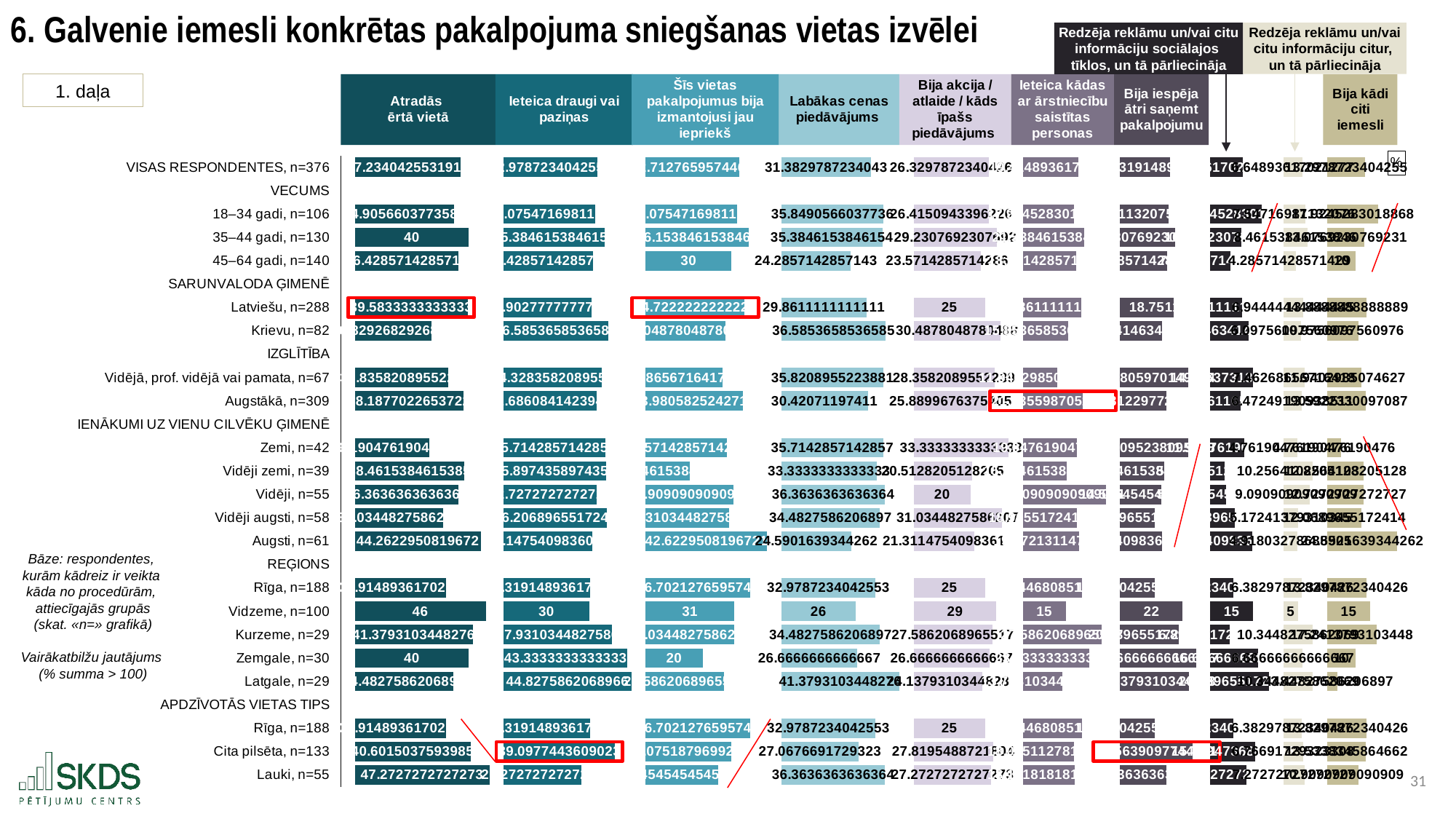

6. Galvenie iemesli konkrētas pakalpojuma sniegšanas vietas izvēlei
Redzēja reklāmu un/vai citu informāciju sociālajos
tīklos, un tā pārliecināja
Redzēja reklāmu un/vai citu informāciju citur,
un tā pārliecināja
1. daļa

### Chart: %

| Category | . | Šī iestāde atradās respondentei ērtā vietā | . | Šo vietu respondentei ieteica draugi vai paziņas | . | Šīs vietas pakalpojumus respondente bija izmantojusi jau iepriekš (pozitīva iepriekšējā pieredze) | . | Labākas cenas piedāvājums | . | Interesējošajam pakalpojumam bija akcija / atlaide / kāds īpašs piedāvājums  | . | Šo vietu respondentei ieteica kādas ar ārstniecību saistītas personas | . | Iestādē bija iespēja ātri saņemt pakalpojumu | . | Redzēja reklāmu un/vai citu informāciju sociālajos tīklos, un tā pārliecināja | . | Redzēja reklāmu un/vai citu informāciju citur (piem., iestādes mājaslapā), un tā pārliecināja | . | Bija kādi citi iemesli |
|---|---|---|---|---|---|---|---|---|---|---|---|---|---|---|---|---|---|---|---|---|
| VISAS RESPONDENTES, n=376 | 5.0 | 37.234042553191486 | 15.038684719535787 | 32.97872340425532 | 16.848862802641236 | 32.71276595744681 | 14.910184862225314 | 31.382978723404253 | 14.996331621423334 | 26.329787234042552 | 12.003546099290777 | 19.414893617021274 | 14.676015473887816 | 17.5531914893617 | 14.113475177304966 | 11.436170212765957 | 14.253484959647837 | 6.648936170212766 | 8.695891415994131 | 13.297872340425531 |
| VECUMS | 5.0 | None | None | None | None | None | None | None | None | None | None | None | None | None | None | None | None | None | None | None |
| 18–34 gadi, n=106 | 5.0 | 34.90566037735849 | 17.367066895368787 | 32.075471698113205 | 17.75211450878335 | 32.075471698113205 | 15.547479121558922 | 35.84905660377358 | 10.530253741054004 | 26.41509433962264 | 11.918238993710688 | 17.92452830188679 | 16.1663807890223 | 16.9811320754717 | 14.685534591194969 | 17.92452830188679 | 7.765126870527002 | 7.547169811320755 | 7.797657774886142 | 17.92452830188679 |
| 35–44 gadi, n=130 | 5.0 | 40.0 | 12.272727272727273 | 35.38461538461539 | 14.442970822281168 | 36.15384615384615 | 11.469104665825974 | 35.38461538461539 | 10.9946949602122 | 29.230769230769234 | 9.102564102564095 | 21.53846153846154 | 12.55244755244755 | 19.230769230769234 | 12.435897435897434 | 10.76923076923077 | 14.920424403183024 | 8.461538461538462 | 6.883289124668435 | 13.076923076923078 |
| 45–64 gadi, n=140 | 5.0 | 36.42857142857142 | 15.84415584415585 | 31.428571428571427 | 18.399014778325128 | 30.0 | 17.622950819672127 | 24.285714285714285 | 22.093596059113302 | 23.57142857142857 | 14.76190476190476 | 18.571428571428573 | 15.519480519480517 | 16.428571428571427 | 15.23809523809524 | 7.142857142857142 | 18.54679802955665 | 4.285714285714286 | 11.059113300492612 | 10.0 |
| SARUNVALODA ĢIMENĒ | 5.0 | None | None | None | None | None | None | None | None | None | None | None | None | None | None | None | None | None | None | None |
| Latviešu, n=288 | 5.0 | 39.58333333333333 | 12.689393939393945 | 30.90277777777778 | 18.924808429118777 | 34.72222222222222 | 12.900728597449906 | 29.86111111111111 | 16.518199233716476 | 25.0 | 13.333333333333329 | 20.48611111111111 | 13.60479797979798 | 18.75 | 12.916666666666668 | 11.11111111111111 | 14.578544061302683 | 6.944444444444445 | 8.400383141762452 | 13.88888888888889 |
| Krievu, n=82 | 5.0 | 26.82926829268293 | 25.443458980044344 | 36.58536585365854 | 13.242220353238018 | 28.04878048780488 | 19.574170331867247 | 36.58536585365854 | 9.79394449116905 | 30.48780487804878 | 7.845528455284548 | 15.853658536585366 | 18.237250554323722 | 14.634146341463413 | 17.032520325203254 | 13.414634146341465 | 12.275021026072329 | 6.097560975609756 | 9.24726661059714 | 10.975609756097562 |
| IZGLĪTĪBA | 5.0 | None | None | None | None | None | None | None | None | None | None | None | None | None | None | None | None | None | None | None |
| Vidējā, prof. vidējā vai pamata, n=67 | 5.0 | 32.83582089552239 | 19.436906377204885 | 34.32835820895522 | 15.499227997941333 | 26.865671641791046 | 20.75727917788108 | 35.82089552238806 | 10.55841482243953 | 28.35820895522388 | 9.975124378109449 | 11.940298507462686 | 22.150610583446404 | 23.88059701492537 | 7.786069651741297 | 14.925373134328357 | 10.764282038085437 | 7.462686567164178 | 7.882141019042718 | 11.940298507462686 |
| Augstākā, n=309 | 5.0 | 38.18770226537217 | 14.085025007355107 | 32.68608414239482 | 17.141502064501736 | 33.980582524271846 | 13.642368295400281 | 30.42071197411003 | 15.958598370717556 | 25.88996763754045 | 12.443365695792878 | 21.035598705501616 | 13.055310385407473 | 16.181229773462782 | 15.485436893203886 | 10.679611650485436 | 15.010043521928358 | 6.472491909385113 | 8.872335676821784 | 13.592233009708737 |
| IENĀKUMI UZ VIENU CILVĒKU ĢIMENĒ | 5.0 | None | None | None | None | None | None | None | None | None | None | None | None | None | None | None | None | None | None | None |
| Zemi, n=42 | 5.0 | 26.190476190476193 | 26.08225108225108 | 35.714285714285715 | 14.11330049261084 | 28.57142857142857 | 19.051522248243558 | 35.714285714285715 | 10.665024630541872 | 33.33333333333333 | 5.0 | 19.047619047619047 | 15.043290043290042 | 23.809523809523807 | 7.857142857142861 | 11.904761904761903 | 13.78489326765189 | 4.761904761904762 | 10.582922824302134 | 4.761904761904762 |
| Vidēji zemi, n=39 | 5.0 | 38.46153846153847 | 13.811188811188806 | 35.8974358974359 | 13.930150309460657 | 15.384615384615385 | 32.23833543505674 | 33.33333333333333 | 13.045977011494259 | 20.51282051282051 | 17.820512820512818 | 15.384615384615385 | 18.706293706293707 | 15.384615384615385 | 16.282051282051285 | 5.128205128205128 | 20.561450044208666 | 10.256410256410255 | 5.088417329796641 | 12.82051282051282 |
| Vidēji, n=55 | 5.0 | 36.36363636363637 | 15.909090909090907 | 32.72727272727273 | 17.10031347962383 | 30.909090909090907 | 16.71385991058122 | 36.36363636363637 | 10.01567398119122 | 20.0 | 18.33333333333333 | 29.09090909090909 | 5.0 | 14.545454545454545 | 17.121212121212125 | 5.454545454545454 | 20.23510971786834 | 9.090909090909092 | 6.253918495297805 | 12.727272727272727 |
| Vidēji augsti, n=58 | 5.0 | 31.03448275862069 | 21.238244514106583 | 36.206896551724135 | 13.62068965517242 | 29.310344827586203 | 18.312605992085924 | 34.48275862068966 | 11.896551724137929 | 31.03448275862069 | 7.298850574712638 | 18.96551724137931 | 15.12539184952978 | 12.068965517241379 | 19.59770114942529 | 8.620689655172415 | 17.06896551724138 | 5.172413793103448 | 10.172413793103448 | 12.068965517241379 |
| Augsti, n=61 | 5.0 | 44.26229508196721 | 8.010432190760064 | 31.147540983606557 | 18.680045223289998 | 42.62295081967213 | 5.0 | 24.59016393442623 | 21.789146410401358 | 21.311475409836063 | 17.021857923497265 | 19.672131147540984 | 14.418777943368106 | 14.754098360655737 | 16.912568306010932 | 14.754098360655737 | 10.935556811758056 | 4.918032786885246 | 10.426794799321652 | 24.59016393442623 |
| REĢIONS | 5.0 | None | None | None | None | None | None | None | None | None | None | None | None | None | None | None | None | None | None | None |
| Rīga, n=188 | 5.0 | 31.914893617021278 | 20.357833655705996 | 30.319148936170215 | 19.50843727072634 | 36.702127659574465 | 10.920823160097662 | 32.97872340425532 | 13.400586940572268 | 25.0 | 13.333333333333329 | 20.74468085106383 | 13.34622823984526 | 12.23404255319149 | 19.43262411347518 | 7.9787234042553195 | 17.710931768158474 | 6.382978723404255 | 8.961848862802642 | 13.829787234042554 |
| Vidzeme, n=100 | 5.0 | 46.0 | 6.272727272727273 | 30.0 | 19.827586206896555 | 31.0 | 16.622950819672127 | 26.0 | 20.379310344827587 | 28.999999999999996 | 9.333333333333332 | 15.0 | 19.09090909090909 | 22.0 | 9.666666666666668 | 15.0 | 10.689655172413794 | 5.0 | 10.344827586206897 | 15.0 |
| Kurzeme, n=29 | 5.0 | 41.37931034482759 | 10.893416927899686 | 37.93103448275862 | 11.896551724137936 | 31.03448275862069 | 16.588468061051437 | 34.48275862068966 | 11.896551724137929 | 27.586206896551722 | 10.747126436781606 | 27.586206896551722 | 6.5047021943573675 | 20.689655172413794 | 10.977011494252874 | 6.896551724137931 | 18.793103448275865 | 10.344827586206897 | 5.0 | 17.24137931034483 |
| Zemgale, n=30 | 5.0 | 40.0 | 12.272727272727273 | 43.333333333333336 | 6.4942528735632195 | 20.0 | 27.622950819672127 | 26.666666666666668 | 19.71264367816092 | 26.666666666666668 | 11.66666666666666 | 23.333333333333332 | 10.757575757575758 | 26.666666666666668 | 5.0 | 16.666666666666664 | 9.02298850574713 | 6.666666666666667 | 8.678160919540229 | 10.0 |
| Latgale, n=29 | 5.0 | 34.48275862068966 | 17.789968652037615 | 44.827586206896555 | 5.0 | 27.586206896551722 | 20.036743923120405 | 41.37931034482759 | 5.0 | 24.137931034482758 | 14.19540229885057 | 13.793103448275861 | 20.29780564263323 | 24.137931034482758 | 7.52873563218391 | 20.689655172413794 | 5.0 | 10.344827586206897 | 5.0 | 3.4482758620689653 |
| APDZĪVOTĀS VIETAS TIPS | 5.0 | None | None | None | None | None | None | None | None | None | None | None | None | None | None | None | None | None | None | None |
| Rīga, n=188 | 5.0 | 31.914893617021278 | 20.357833655705996 | 30.319148936170215 | 19.50843727072634 | 36.702127659574465 | 10.920823160097662 | 32.97872340425532 | 13.400586940572268 | 25.0 | 13.333333333333329 | 20.74468085106383 | 13.34622823984526 | 12.23404255319149 | 19.43262411347518 | 7.9787234042553195 | 17.710931768158474 | 6.382978723404255 | 8.961848862802642 | 13.829787234042554 |
| Cita pilsēta, n=133 | 5.0 | 40.6015037593985 | 11.671223513328776 | 39.097744360902254 | 10.7298418459943 | 30.075187969924812 | 17.547762849747315 | 27.06766917293233 | 19.311641171895257 | 27.819548872180448 | 10.51378446115288 | 18.045112781954884 | 16.045796308954206 | 25.563909774436087 | 6.10275689223058 | 15.789473684210526 | 9.900181488203268 | 6.7669172932330826 | 8.577910292973815 | 13.533834586466165 |
| Lauki, n=55 | 5.0 | 47.27272727272727 | 5.0 | 27.27272727272727 | 22.554858934169285 | 25.454545454545453 | 22.168405365126674 | 36.36363636363637 | 10.01567398119122 | 27.27272727272727 | 11.060606060606059 | 18.181818181818183 | 15.909090909090907 | 16.363636363636363 | 15.303030303030305 | 12.727272727272727 | 12.962382445141067 | 7.2727272727272725 | 8.072100313479623 | 10.909090909090908 |
Bāze: respondentes,
kurām kādreiz ir veikta
kāda no procedūrām,
attiecīgajās grupās
(skat. «n=» grafikā)

Vairākatbilžu jautājums
(% summa > 100)